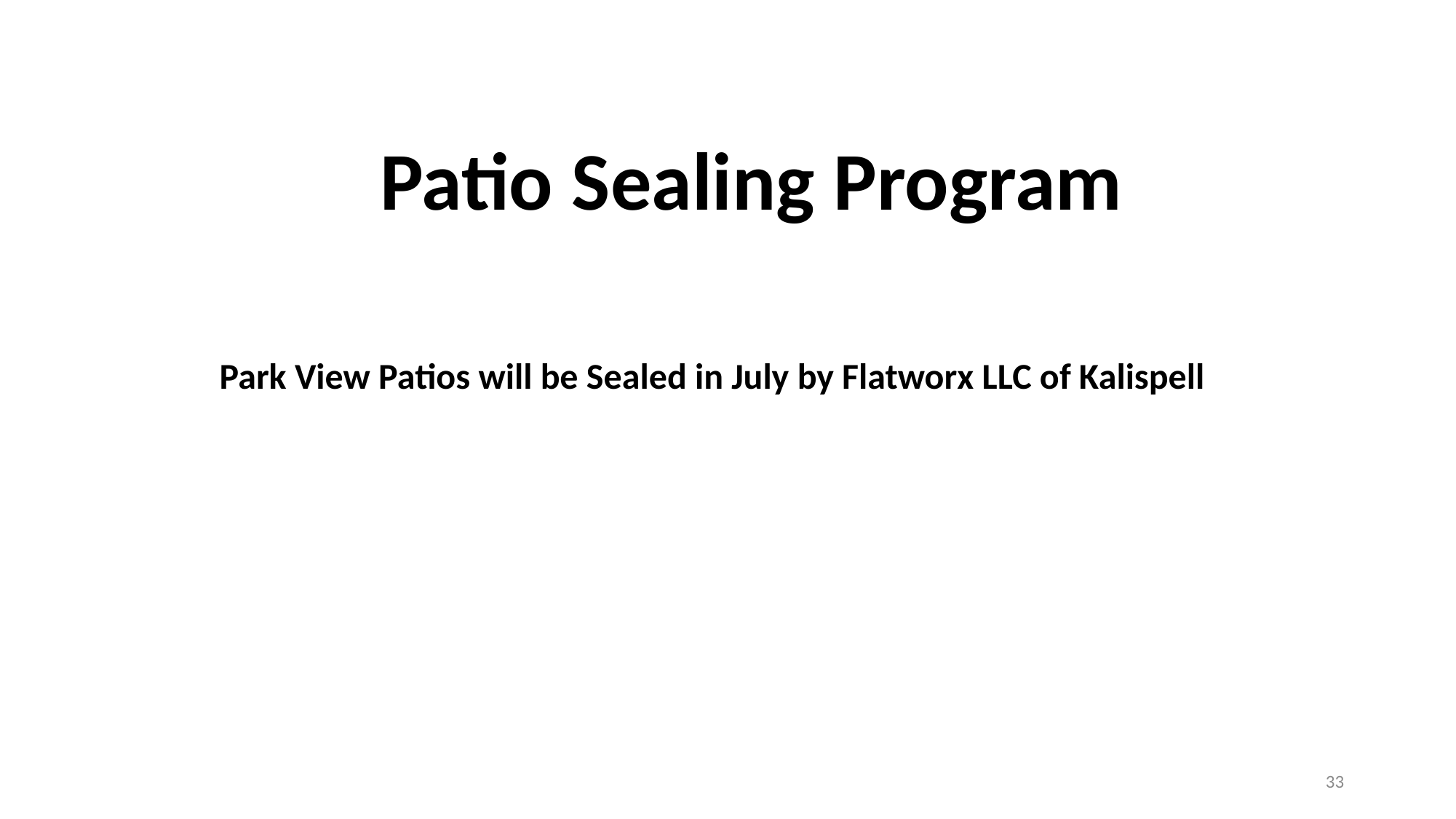

# Patio Sealing Program

Park View Patios will be Sealed in July by Flatworx LLC of Kalispell

33